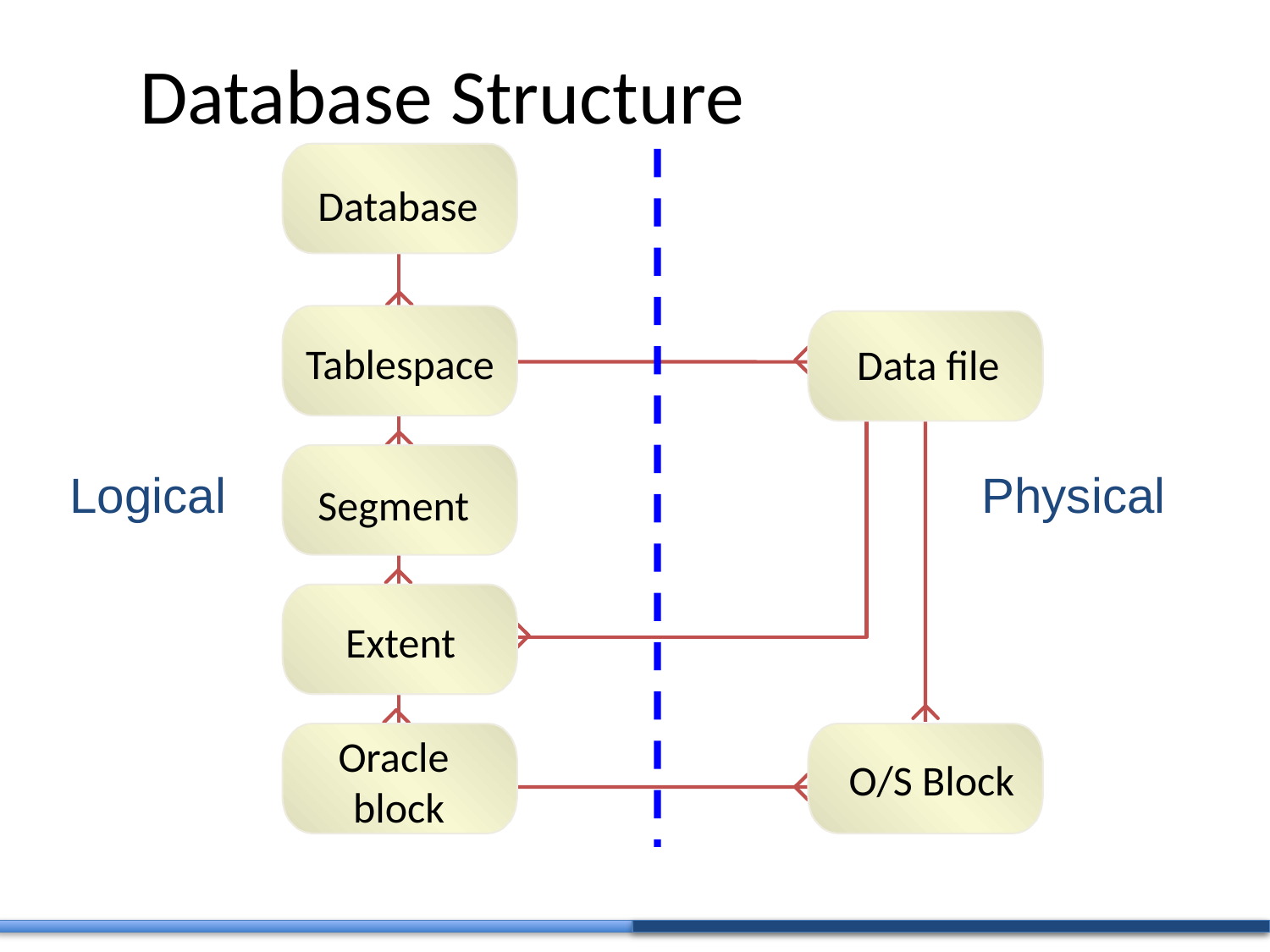

Database Structure

Database

Tablespace
Data file

Logical
Physical
Segment

Extent

Oracle
 block

O/S Block